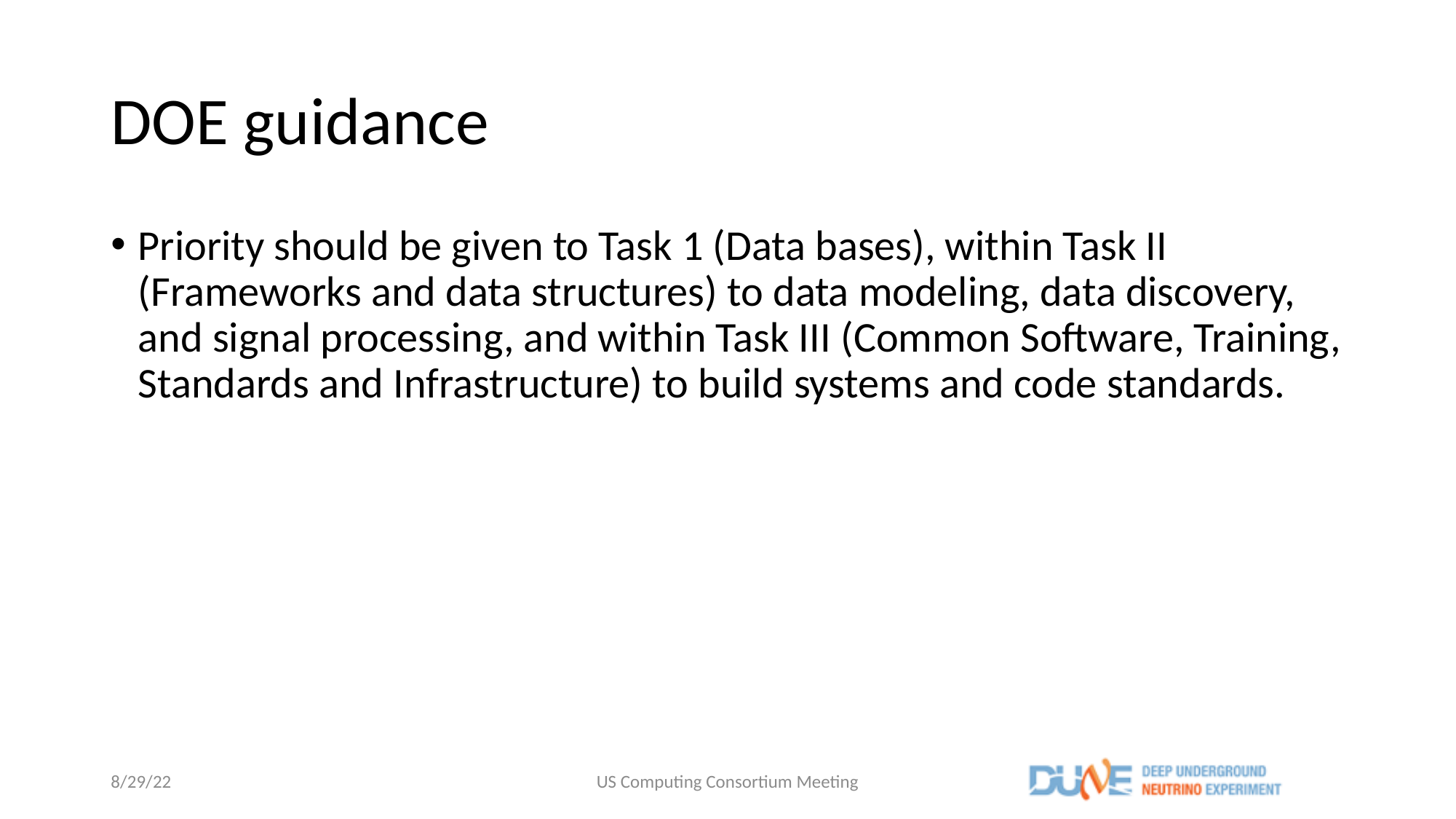

# DOE guidance
Priority should be given to Task 1 (Data bases), within Task II (Frameworks and data structures) to data modeling, data discovery, and signal processing, and within Task III (Common Software, Training, Standards and Infrastructure) to build systems and code standards.

8/29/22
US Computing Consortium Meeting